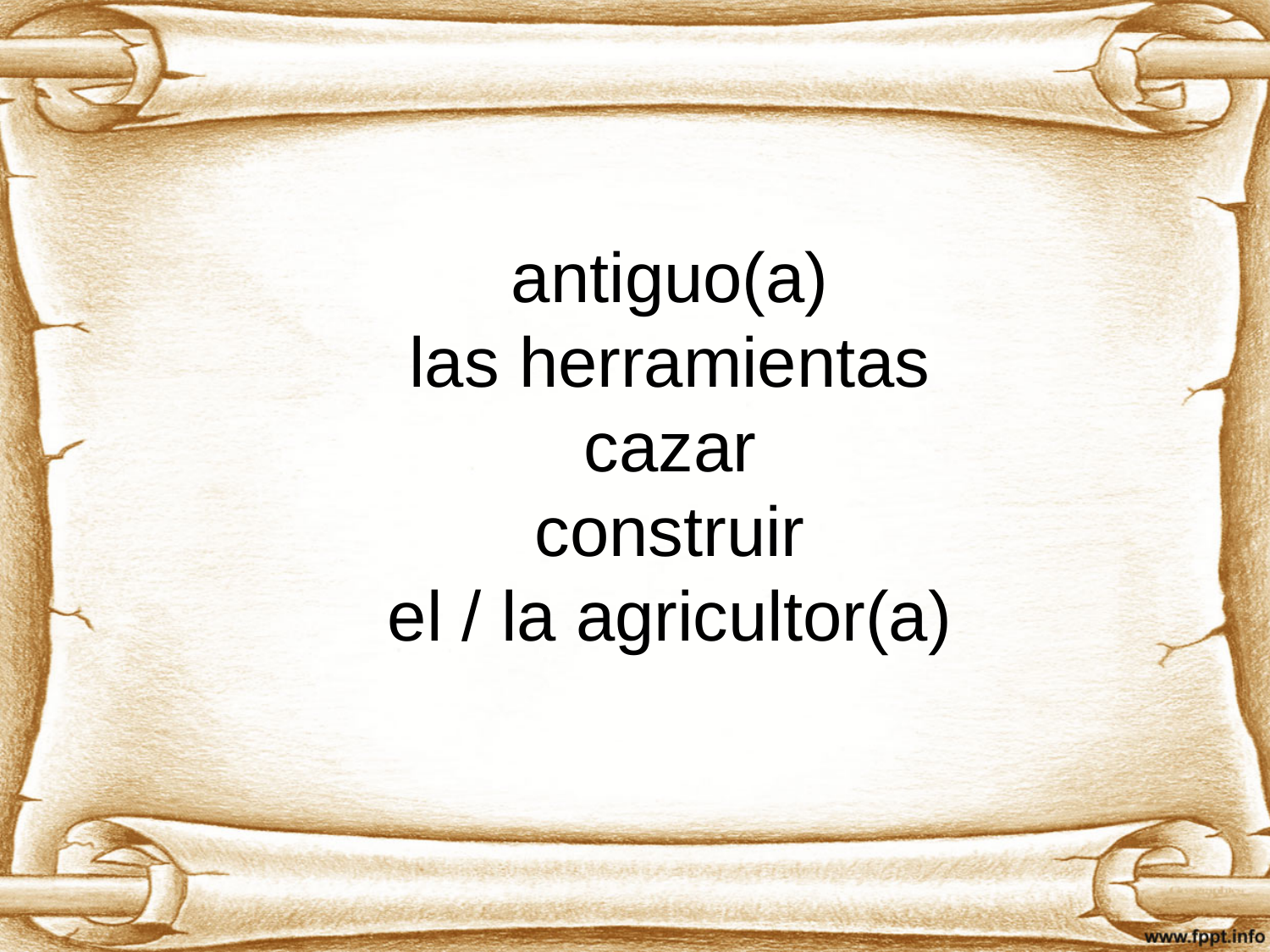

antiguo(a)
las herramientas
cazar
construir
el / la agricultor(a)